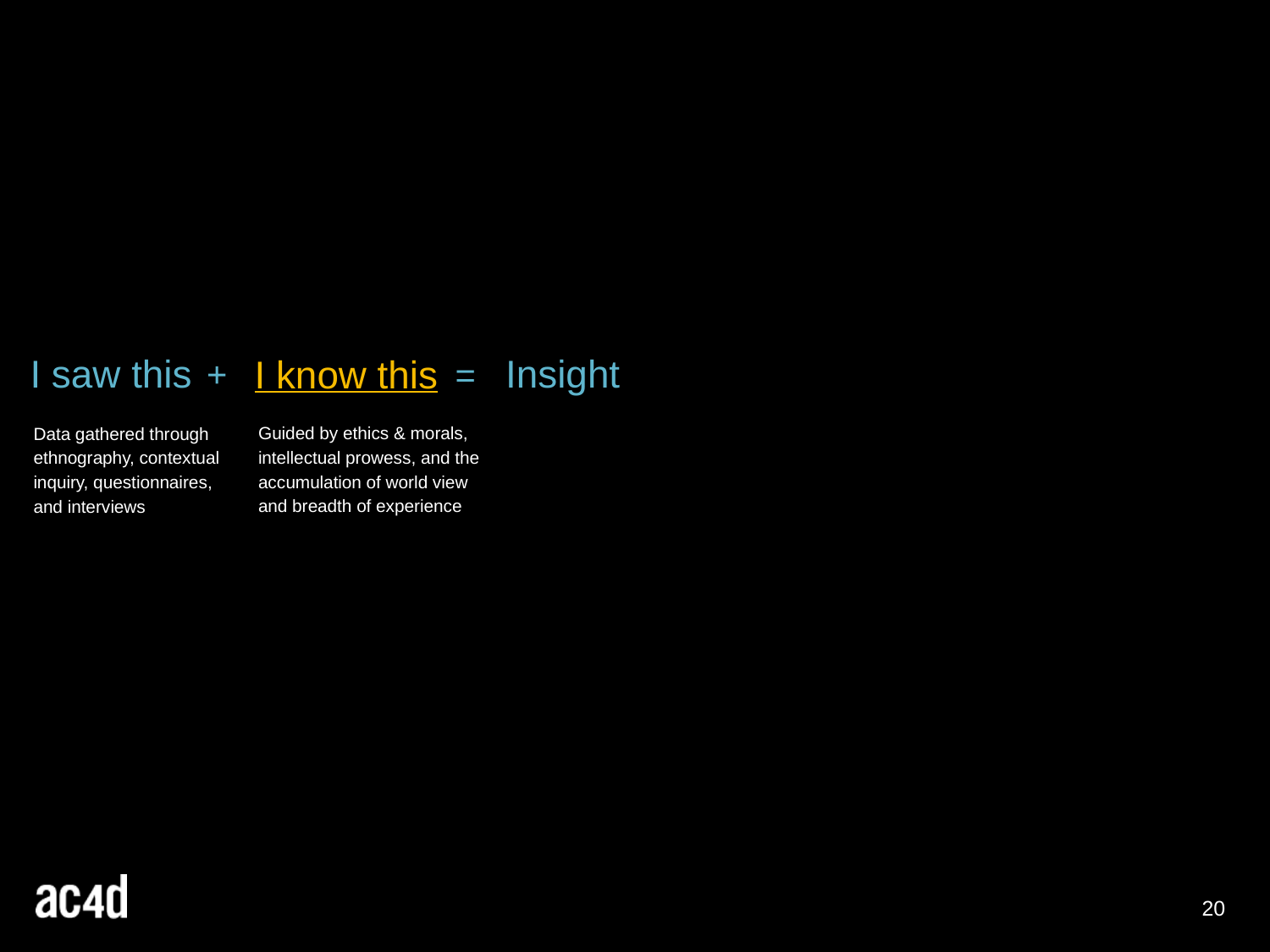

I saw this
Insight
I know this
+
=
Guided by ethics & morals, intellectual prowess, and the accumulation of world view and breadth of experience
Data gathered through  ethnography, contextual inquiry, questionnaires, and interviews
20